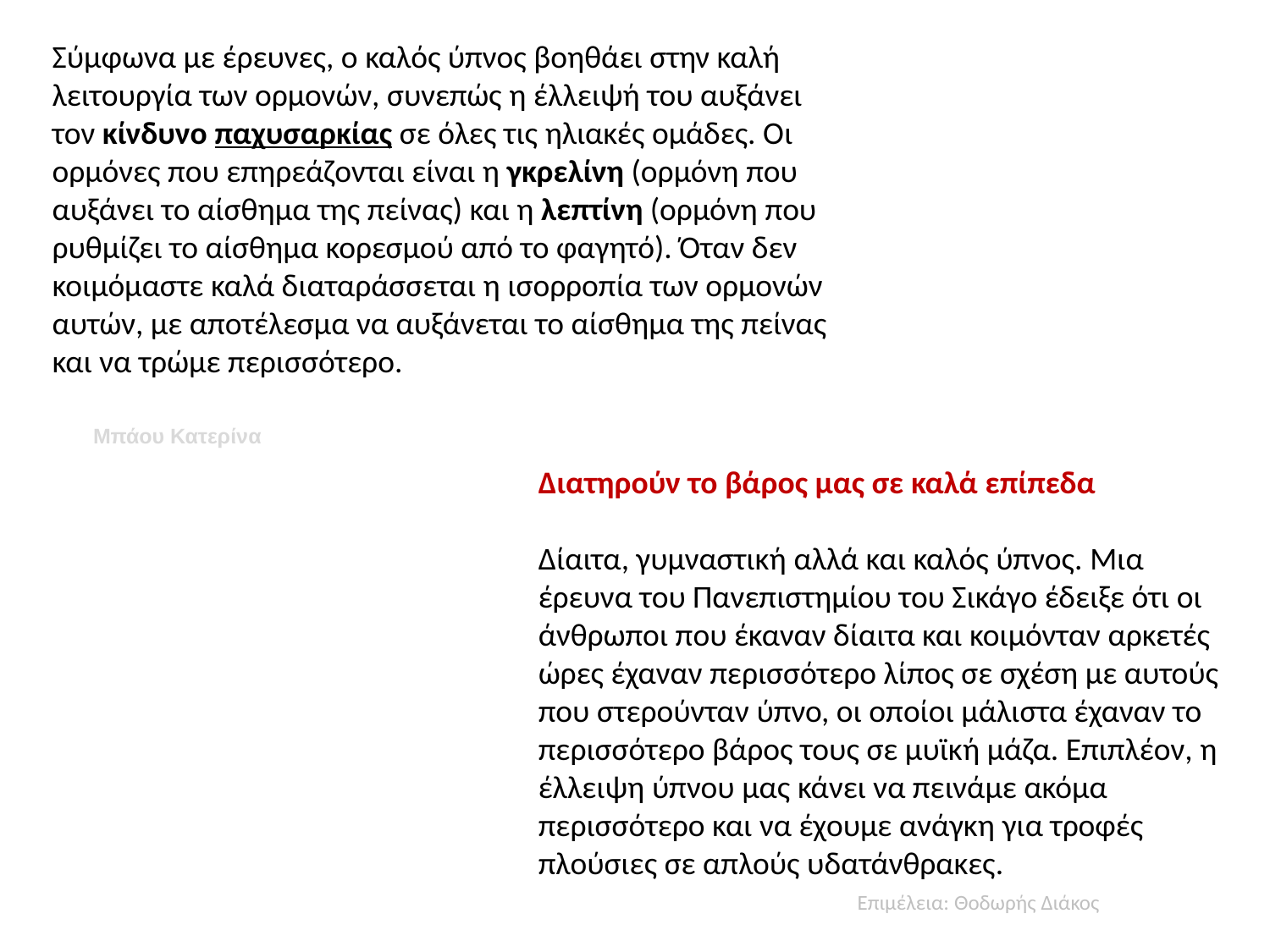

Σύμφωνα με έρευνες, ο καλός ύπνος βοηθάει στην καλή λειτουργία των ορμονών, συνεπώς η έλλειψή του αυξάνει τον κίνδυνο παχυσαρκίας σε όλες τις ηλιακές ομάδες. Οι ορμόνες που επηρεάζονται είναι η γκρελίνη (ορμόνη που αυξάνει το αίσθημα της πείνας) και η λεπτίνη (ορμόνη που ρυθμίζει το αίσθημα κορεσμού από το φαγητό). Όταν δεν κοιμόμαστε καλά διαταράσσεται η ισορροπία των ορμονών αυτών, με αποτέλεσμα να αυξάνεται το αίσθημα της πείνας και να τρώμε περισσότερο.
Μπάου Κατερίνα
Διατηρούν το βάρος μας σε καλά επίπεδα
Δίαιτα, γυμναστική αλλά και καλός ύπνος. Μια έρευνα του Πανεπιστημίου του Σικάγο έδειξε ότι οι άνθρωποι που έκαναν δίαιτα και κοιμόνταν αρκετές ώρες έχαναν περισσότερο λίπος σε σχέση με αυτούς που στερούνταν ύπνο, οι οποίοι μάλιστα έχαναν το περισσότερο βάρος τους σε μυϊκή μάζα. Επιπλέον, η έλλειψη ύπνου μας κάνει να πεινάμε ακόμα περισσότερο και να έχουμε ανάγκη για τροφές πλούσιες σε απλούς υδατάνθρακες.
Επιμέλεια: Θοδωρής Διάκος